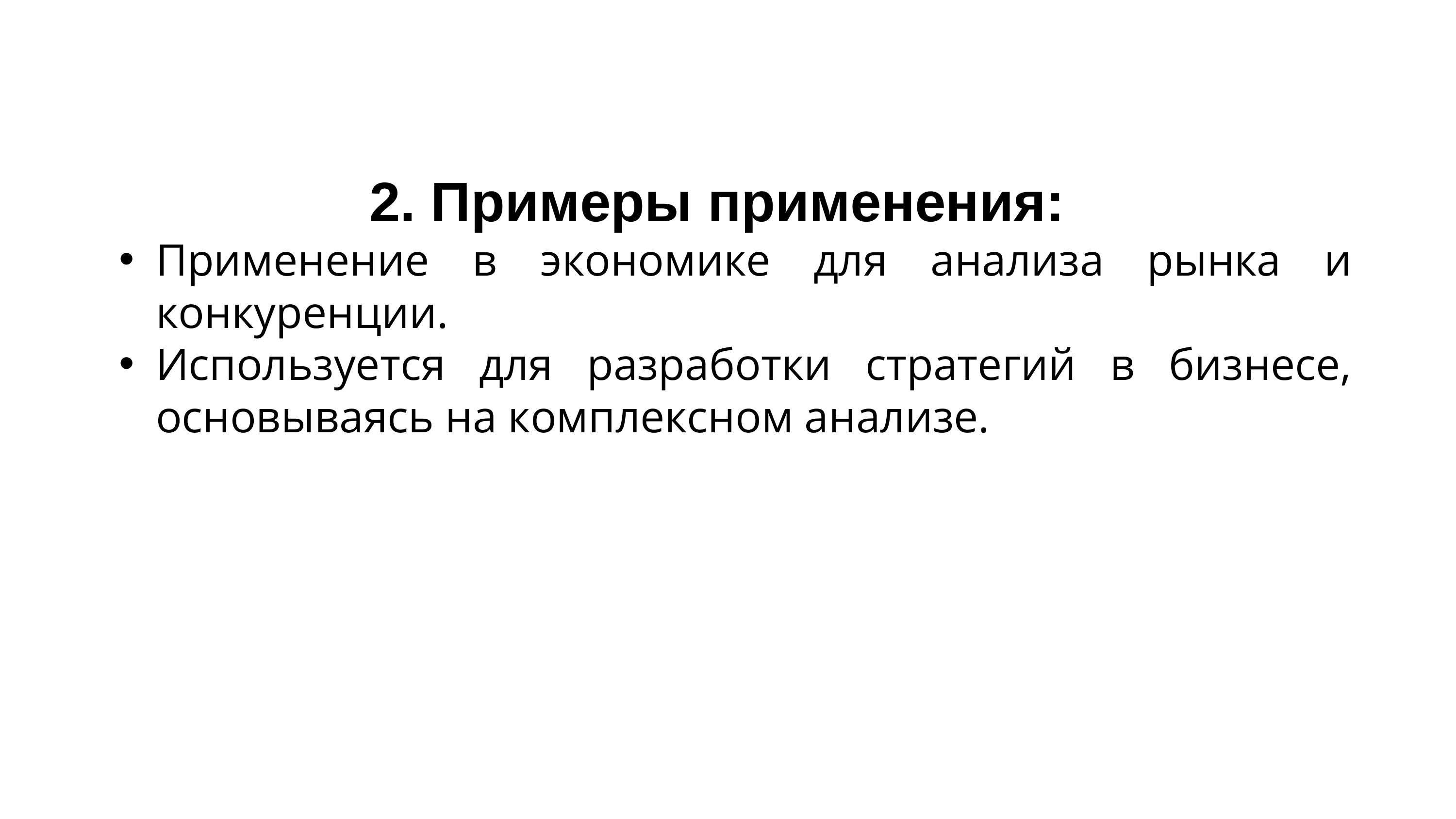

2. Примеры применения:
Применение в экономике для анализа рынка и конкуренции.
Используется для разработки стратегий в бизнесе, основываясь на комплексном анализе.